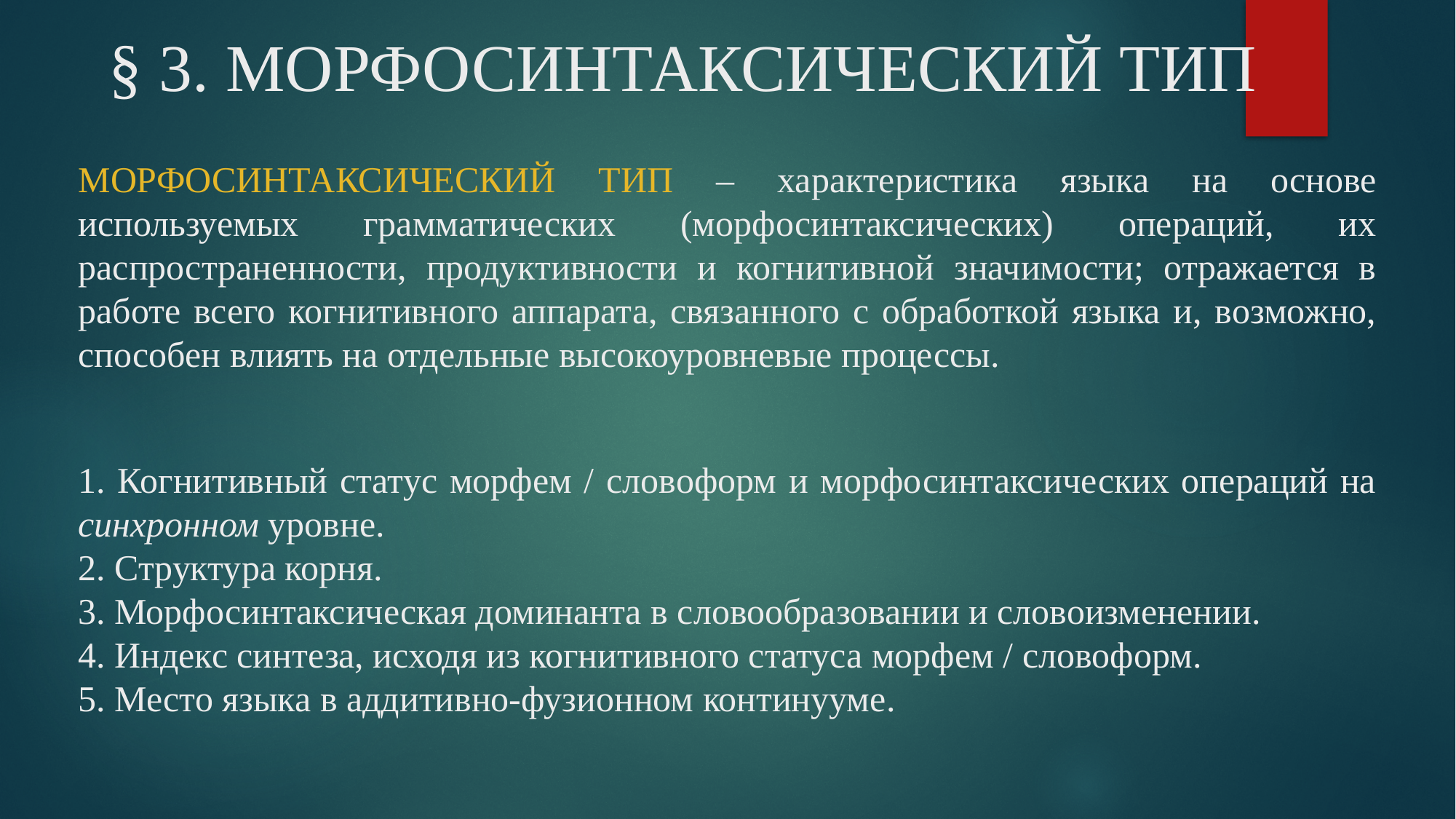

# § 3. Морфосинтаксический тип
Морфосинтаксический тип – характеристика языка на основе используемых грамматических (морфосинтаксических) операций, их распространенности, продуктивности и когнитивной значимости; отражается в работе всего когнитивного аппарата, связанного с обработкой языка и, возможно, способен влиять на отдельные высокоуровневые процессы.
1. Когнитивный статус морфем / словоформ и морфосинтаксических операций на синхронном уровне.
2. Структура корня.
3. Морфосинтаксическая доминанта в словообразовании и словоизменении.
4. Индекс синтеза, исходя из когнитивного статуса морфем / словоформ.
5. Место языка в аддитивно-фузионном континууме.